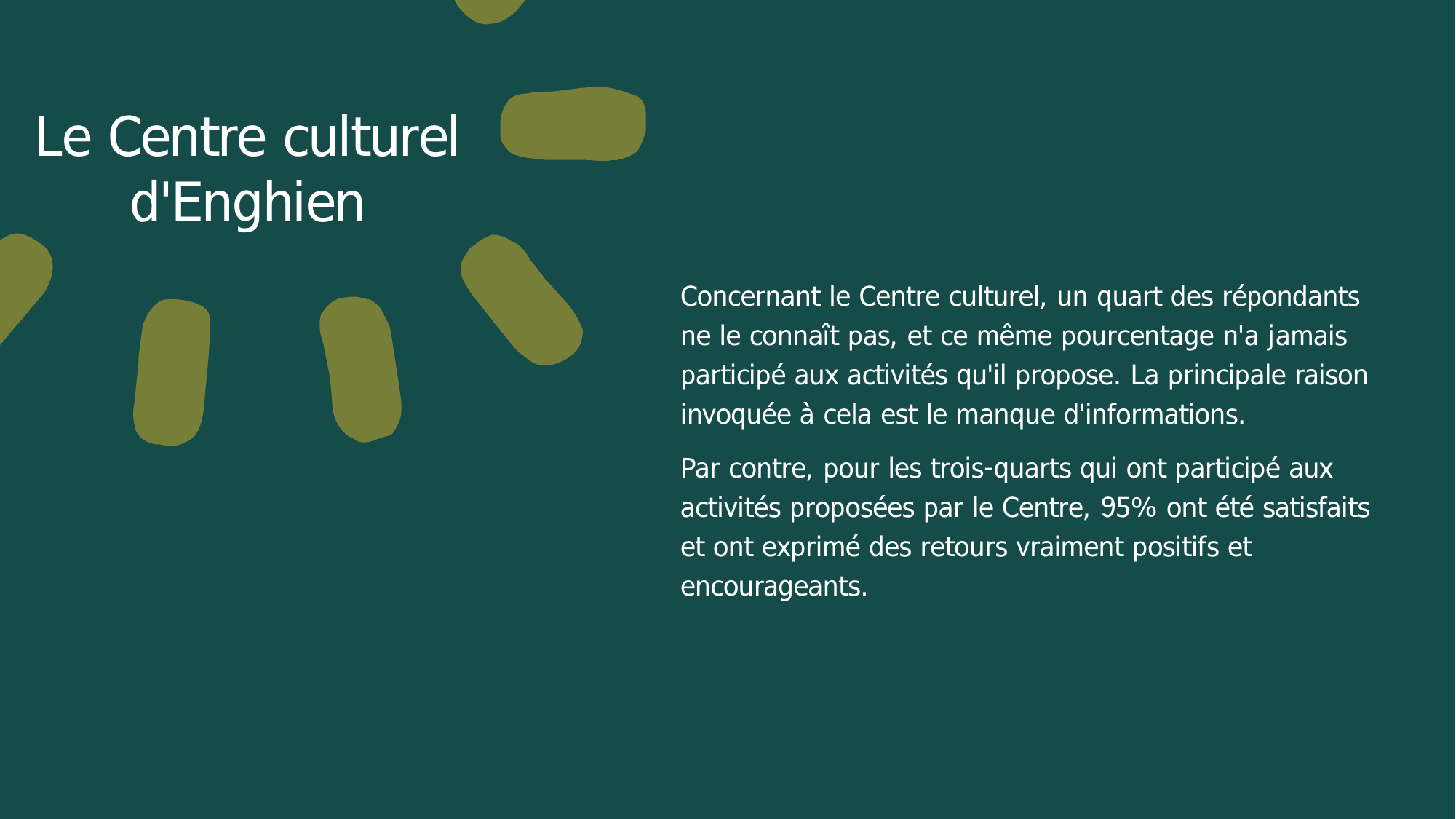

Le Centre culturel
d'Enghien
Concernant le Centre culturel, un quart des répondants ne le connaît pas, et ce même pourcentage n'a jamais participé aux activités qu'il propose. La principale raison invoquée à cela est le manque d'informations.
Par contre, pour les trois-quarts qui ont participé aux activités proposées par le Centre, 95% ont été satisfaits et ont exprimé des retours vraiment positifs et encourageants.